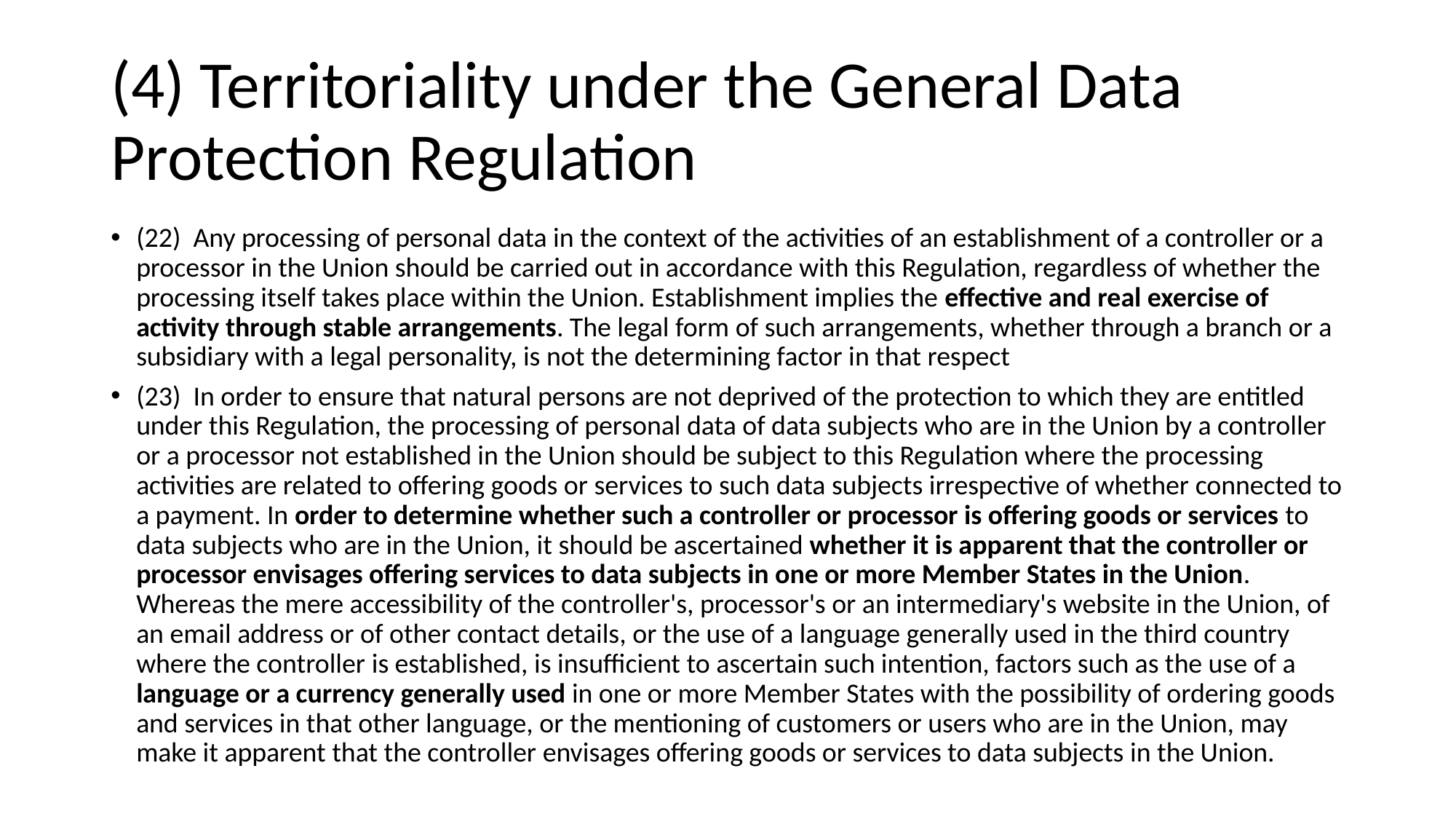

# (4) Territoriality under the General Data Protection Regulation
(22)  Any processing of personal data in the context of the activities of an establishment of a controller or a processor in the Union should be carried out in accordance with this Regulation, regardless of whether the processing itself takes place within the Union. Establishment implies the effective and real exercise of activity through stable arrangements. The legal form of such arrangements, whether through a branch or a subsidiary with a legal personality, is not the determining factor in that respect
(23)  In order to ensure that natural persons are not deprived of the protection to which they are entitled under this Regulation, the processing of personal data of data subjects who are in the Union by a controller or a processor not established in the Union should be subject to this Regulation where the processing activities are related to offering goods or services to such data subjects irrespective of whether connected to a payment. In order to determine whether such a controller or processor is offering goods or services to data subjects who are in the Union, it should be ascertained whether it is apparent that the controller or processor envisages offering services to data subjects in one or more Member States in the Union. Whereas the mere accessibility of the controller's, processor's or an intermediary's website in the Union, of an email address or of other contact details, or the use of a language generally used in the third country where the controller is established, is insufficient to ascertain such intention, factors such as the use of a language or a currency generally used in one or more Member States with the possibility of ordering goods and services in that other language, or the mentioning of customers or users who are in the Union, may make it apparent that the controller envisages offering goods or services to data subjects in the Union.